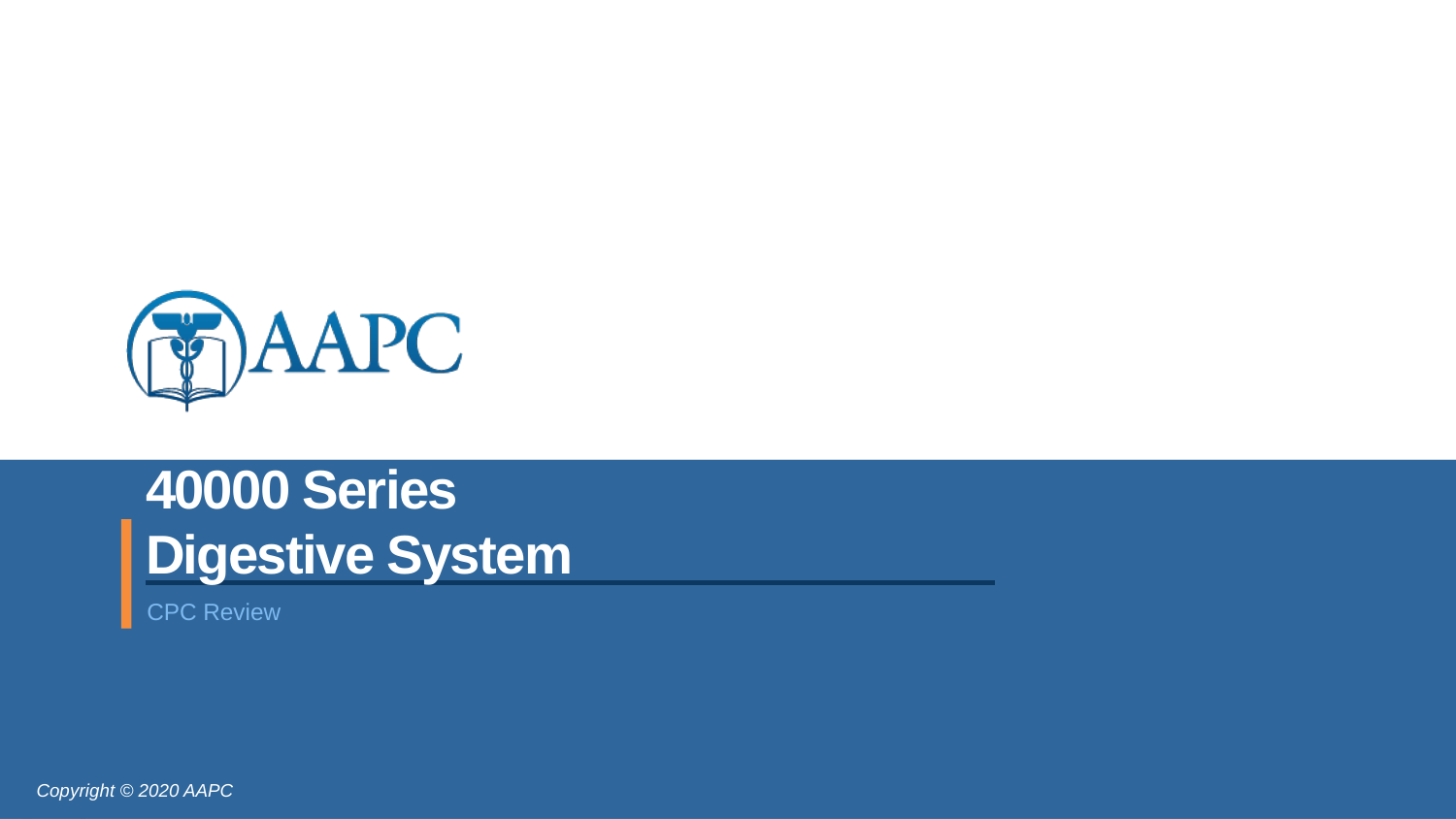

# 40000 Series Digestive System
CPC Review